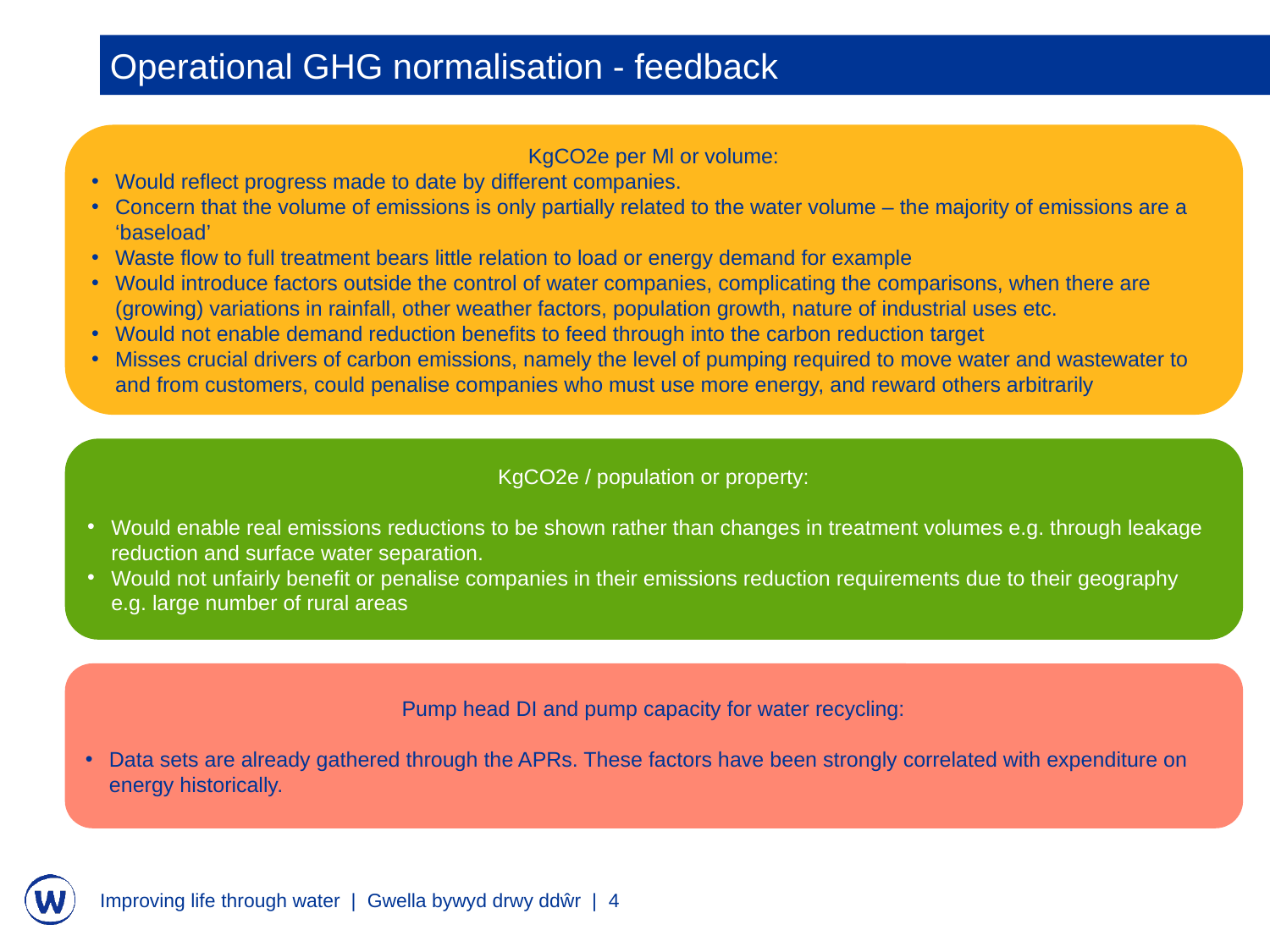

Operational GHG normalisation - feedback
KgCO2e per Ml or volume:
Would reflect progress made to date by different companies.
Concern that the volume of emissions is only partially related to the water volume – the majority of emissions are a ‘baseload’
Waste flow to full treatment bears little relation to load or energy demand for example
Would introduce factors outside the control of water companies, complicating the comparisons, when there are (growing) variations in rainfall, other weather factors, population growth, nature of industrial uses etc.
Would not enable demand reduction benefits to feed through into the carbon reduction target
Misses crucial drivers of carbon emissions, namely the level of pumping required to move water and wastewater to and from customers, could penalise companies who must use more energy, and reward others arbitrarily
KgCO2e / population or property:

Would enable real emissions reductions to be shown rather than changes in treatment volumes e.g. through leakage reduction and surface water separation.
Would not unfairly benefit or penalise companies in their emissions reduction requirements due to their geography e.g. large number of rural areas

Pump head DI and pump capacity for water recycling:

Data sets are already gathered through the APRs. These factors have been strongly correlated with expenditure on energy historically.